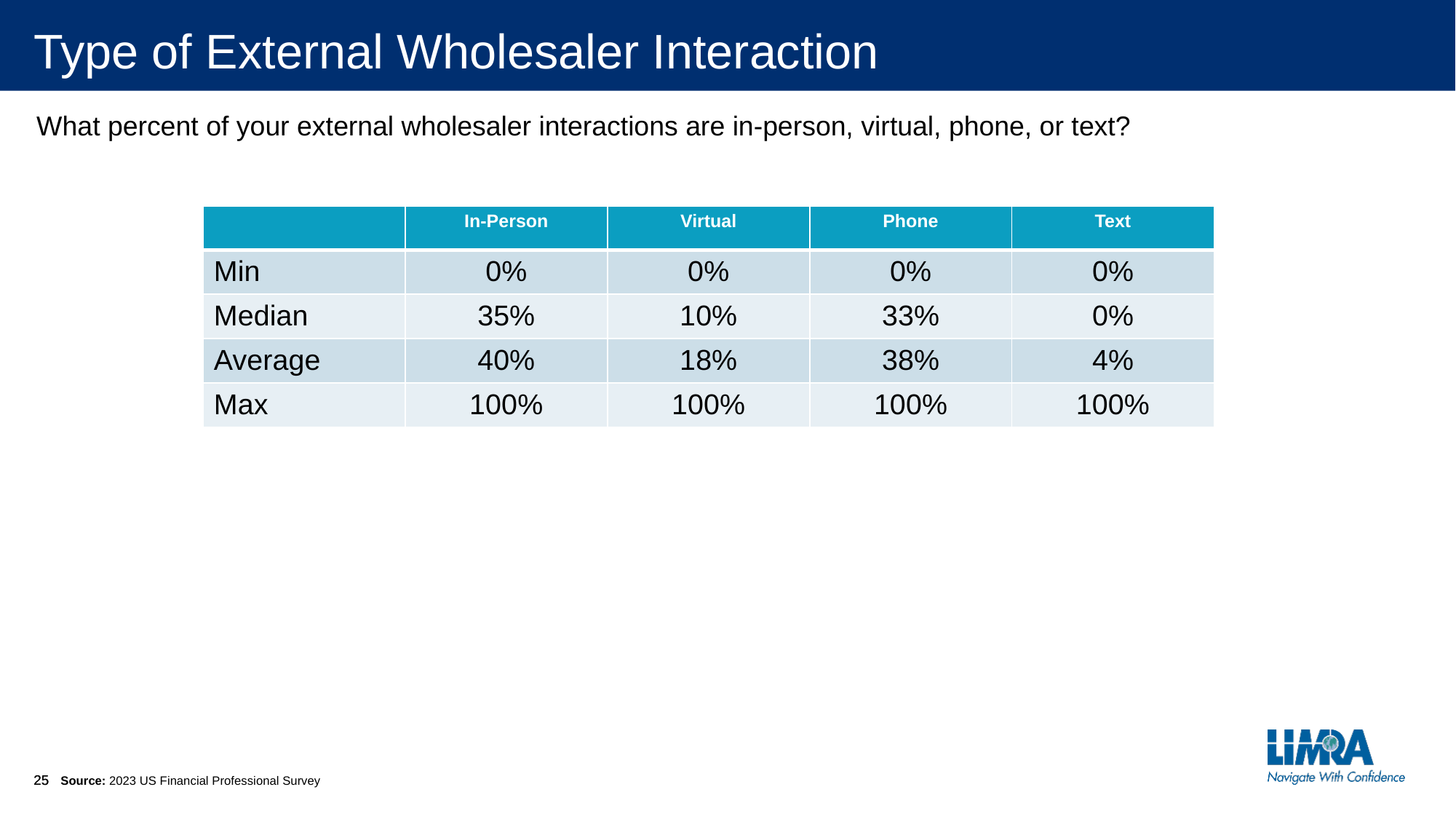

# Type of External Wholesaler Interaction
What percent of your external wholesaler interactions are in-person, virtual, phone, or text?
|  | In-Person | Virtual | Phone | Text |
| --- | --- | --- | --- | --- |
| Min | 0% | 0% | 0% | 0% |
| Median | 35% | 10% | 33% | 0% |
| Average | 40% | 18% | 38% | 4% |
| Max | 100% | 100% | 100% | 100% |
Source: 2023 US Financial Professional Survey
25
25